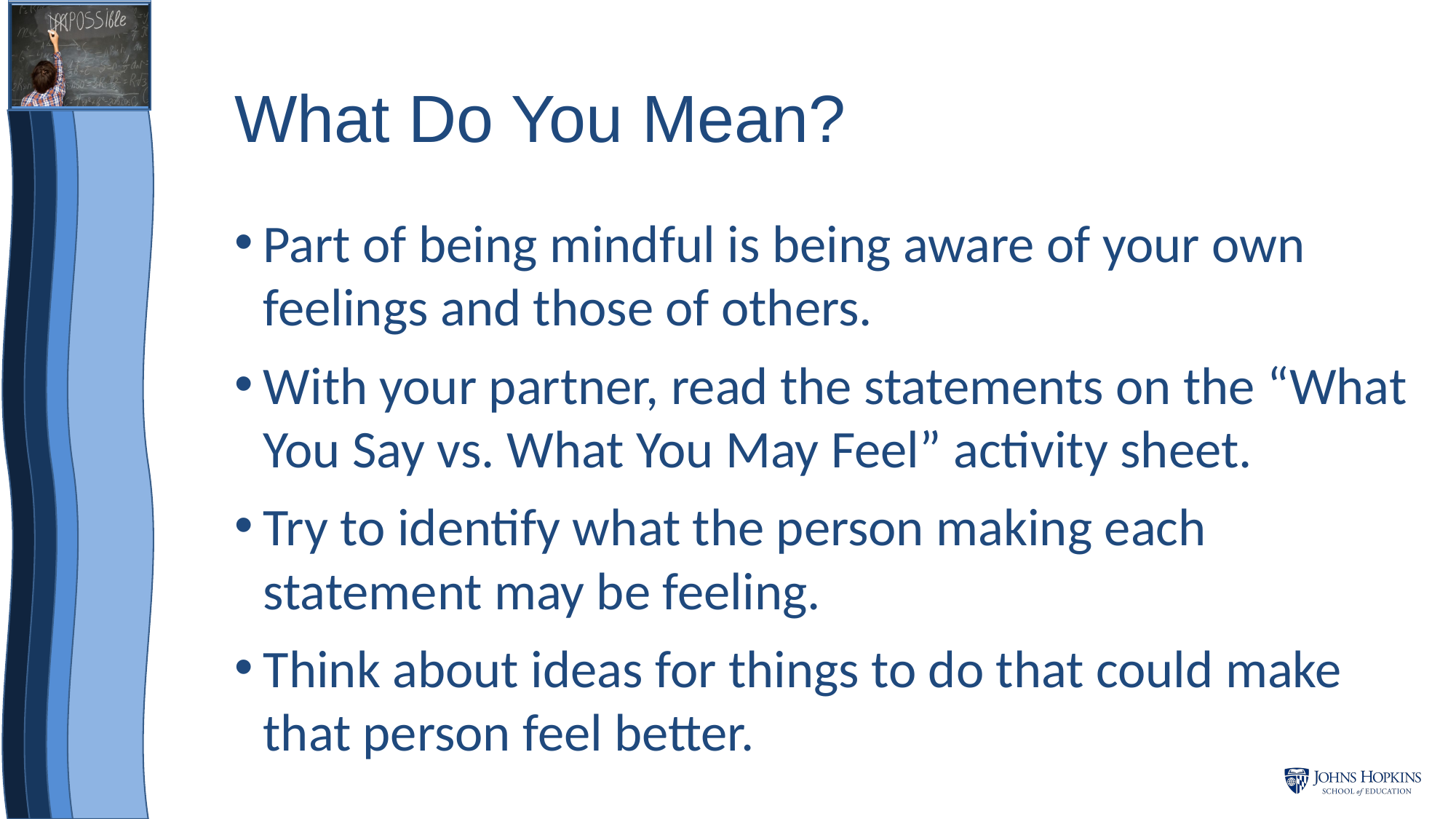

# What Do You Mean?
Part of being mindful is being aware of your own feelings and those of others.
With your partner, read the statements on the “What You Say vs. What You May Feel” activity sheet.
Try to identify what the person making each statement may be feeling.
Think about ideas for things to do that could make that person feel better.